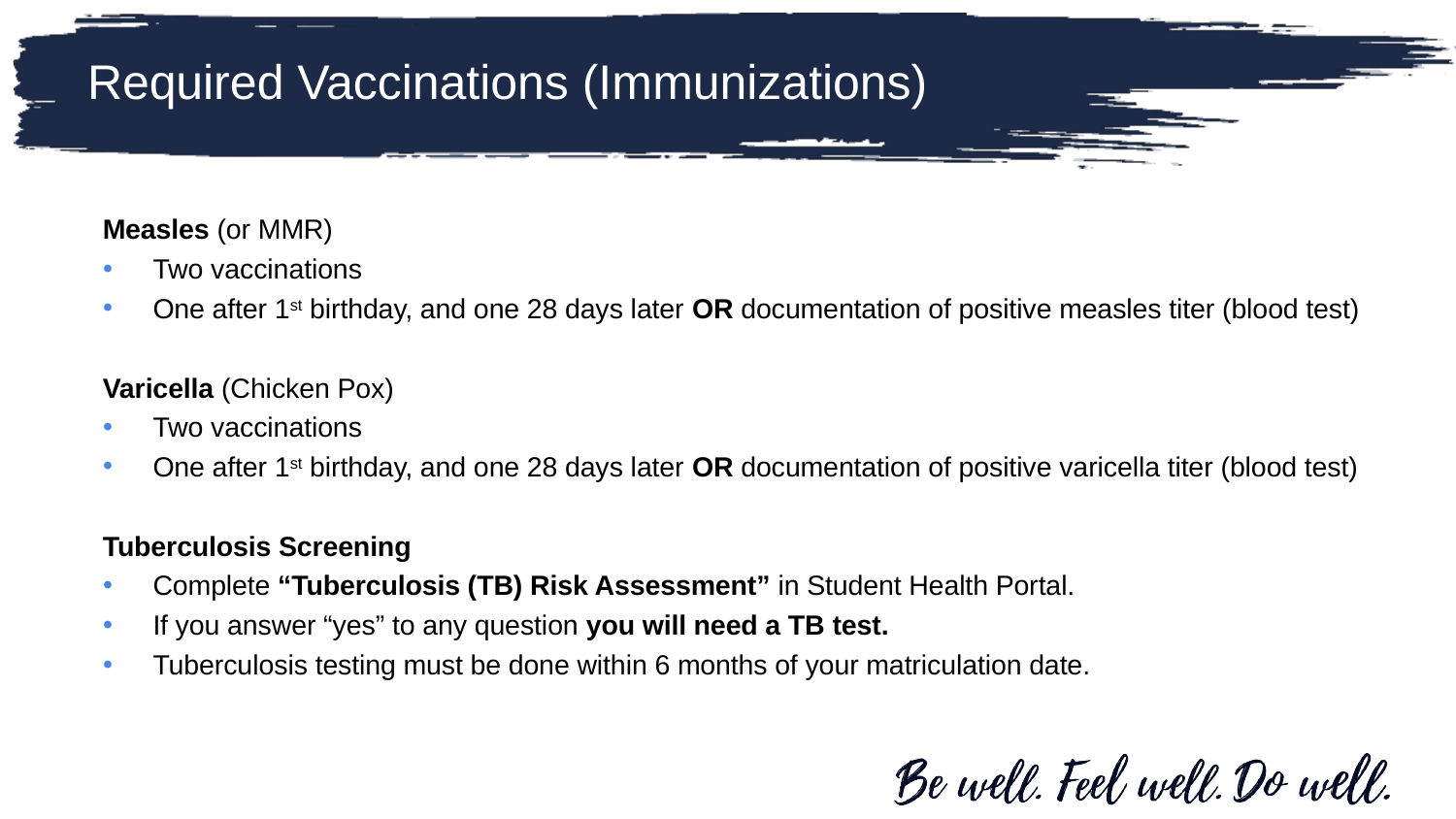

# Required Vaccinations (Immunizations)
Measles (or MMR)
Two vaccinations
One after 1st birthday, and one 28 days later OR documentation of positive measles titer (blood test)

Varicella (Chicken Pox)
Two vaccinations
One after 1st birthday, and one 28 days later OR documentation of positive varicella titer (blood test)

Tuberculosis Screening
Complete “Tuberculosis (TB) Risk Assessment” in Student Health Portal.
If you answer “yes” to any question you will need a TB test.
Tuberculosis testing must be done within 6 months of your matriculation date.